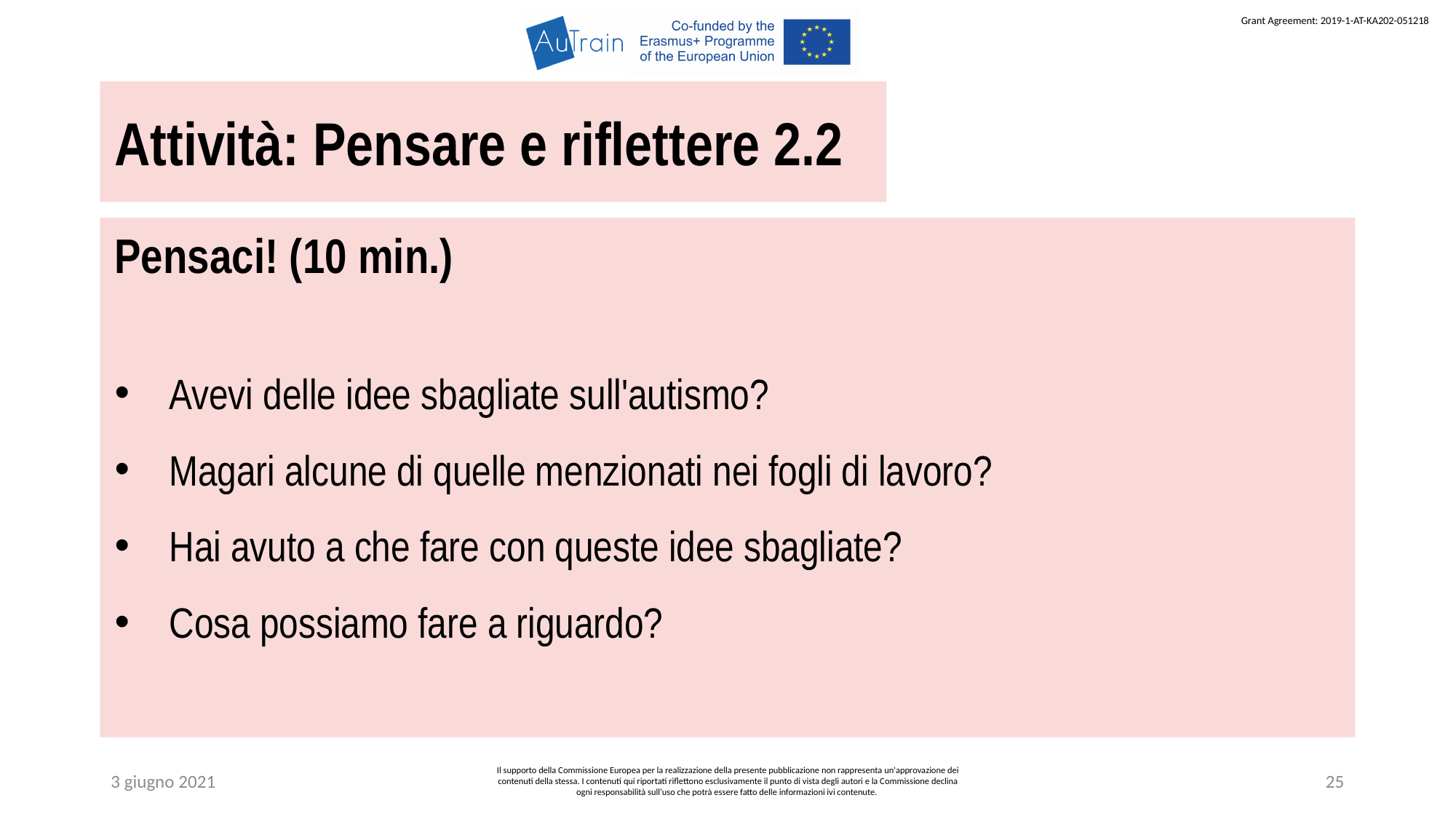

Attività: Pensare e riflettere 2.2
Pensaci! (10 min.)

Avevi delle idee sbagliate sull'autismo?
Magari alcune di quelle menzionati nei fogli di lavoro?
Hai avuto a che fare con queste idee sbagliate?
Cosa possiamo fare a riguardo?

3 giugno 2021
Il supporto della Commissione Europea per la realizzazione della presente pubblicazione non rappresenta un'approvazione dei contenuti della stessa. I contenuti qui riportati riflettono esclusivamente il punto di vista degli autori e la Commissione declina ogni responsabilità sull’uso che potrà essere fatto delle informazioni ivi contenute.
25